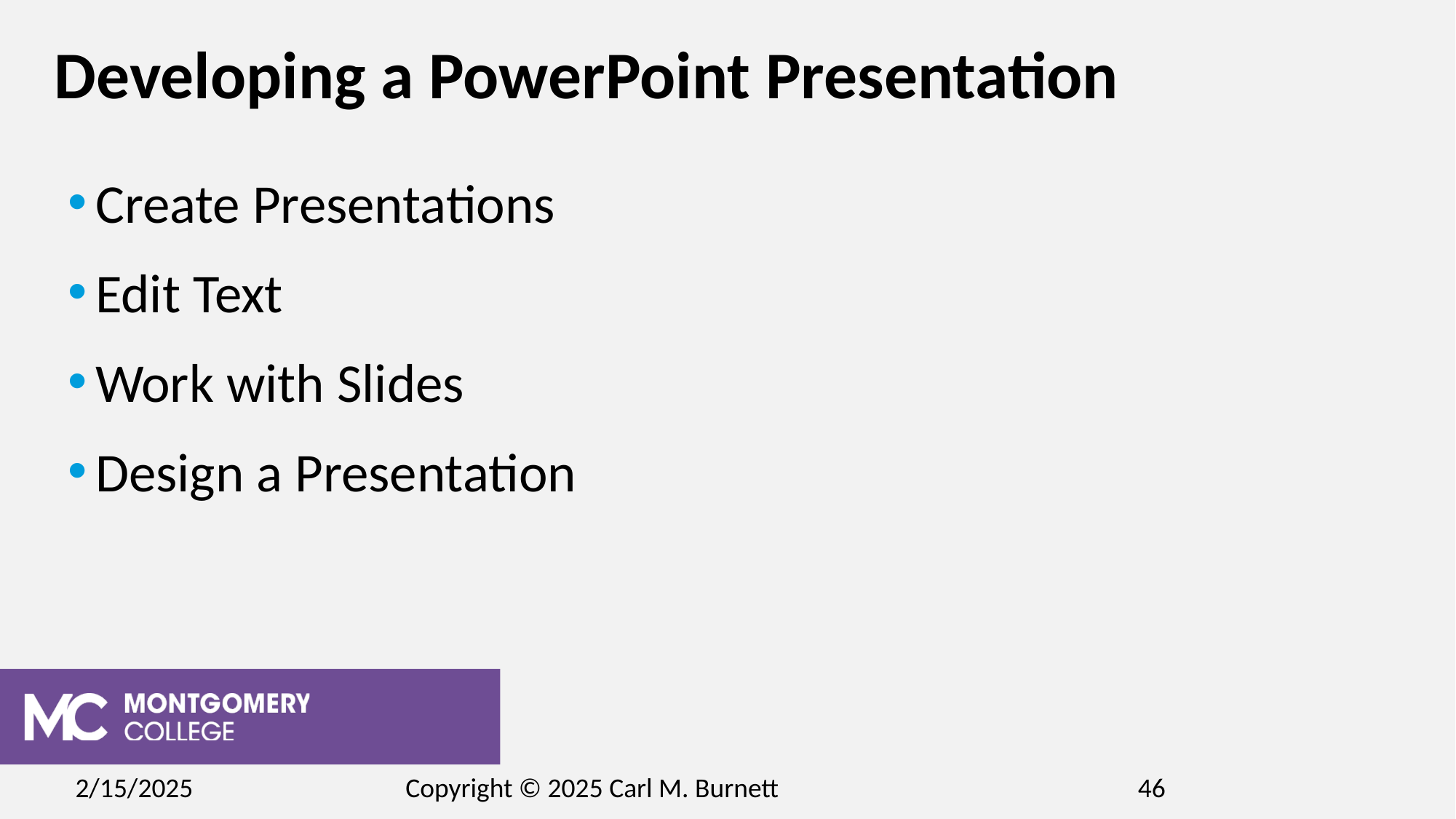

# Developing a PowerPoint Presentation
Create Presentations
Edit Text
Work with Slides
Design a Presentation

2/15/2025
Copyright © 2025 Carl M. Burnett
46